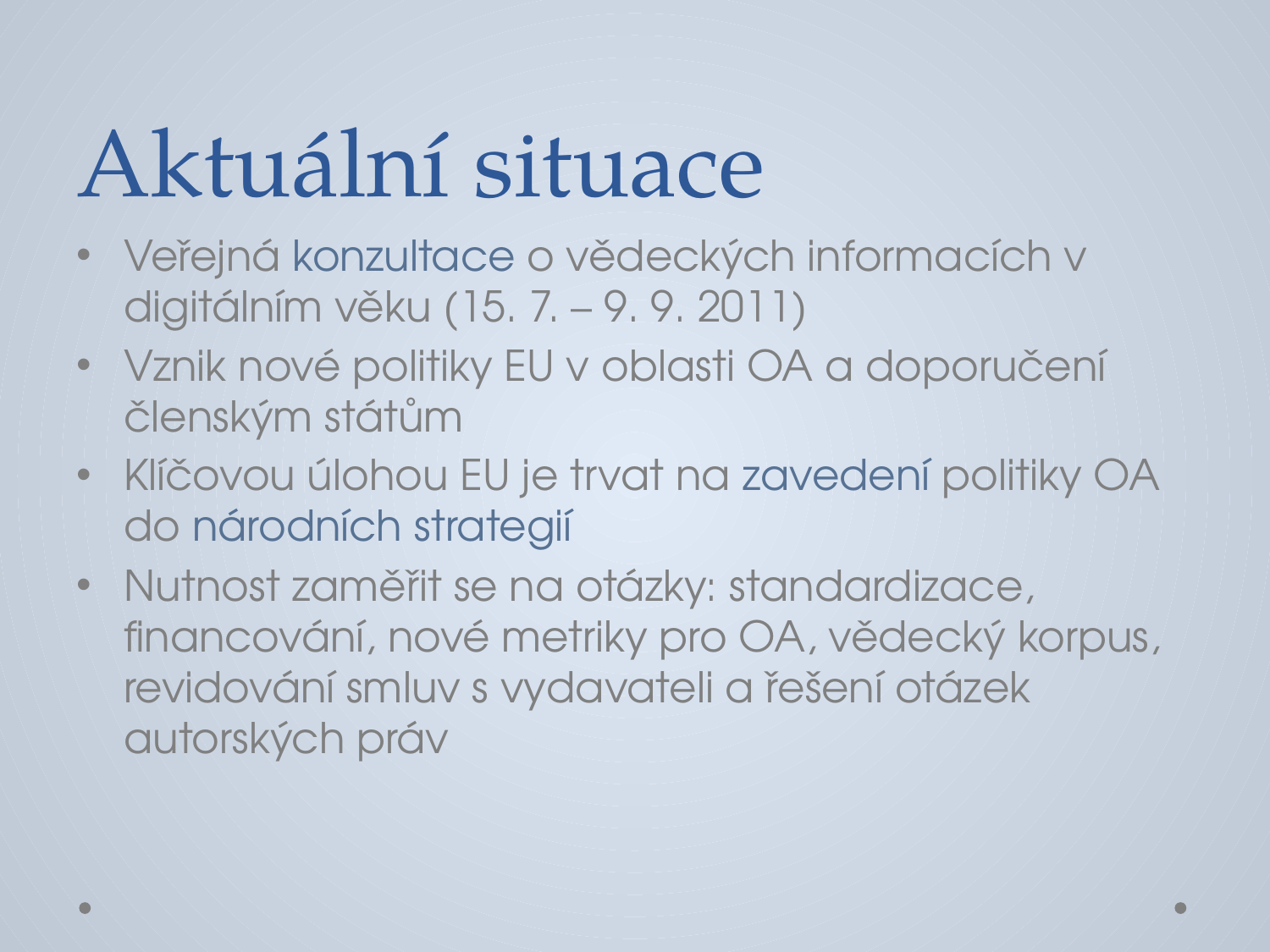

# Aktuální situace
Veřejná konzultace o vědeckých informacích v digitálním věku (15. 7. – 9. 9. 2011)
Vznik nové politiky EU v oblasti OA a doporučení členským státům
Klíčovou úlohou EU je trvat na zavedení politiky OA do národních strategií
Nutnost zaměřit se na otázky: standardizace, financování, nové metriky pro OA, vědecký korpus, revidování smluv s vydavateli a řešení otázek autorských práv